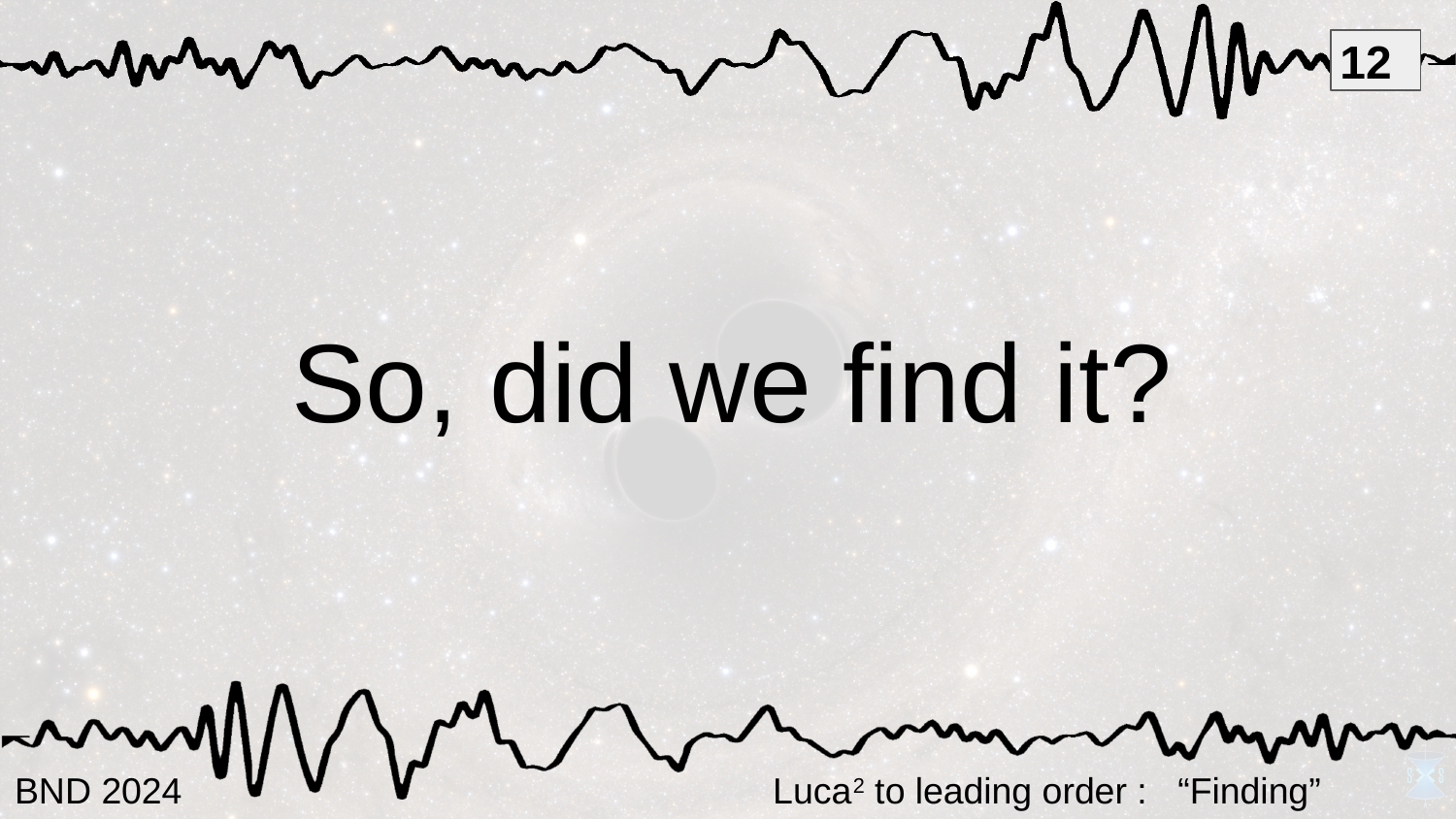

12
# So, did we find it?